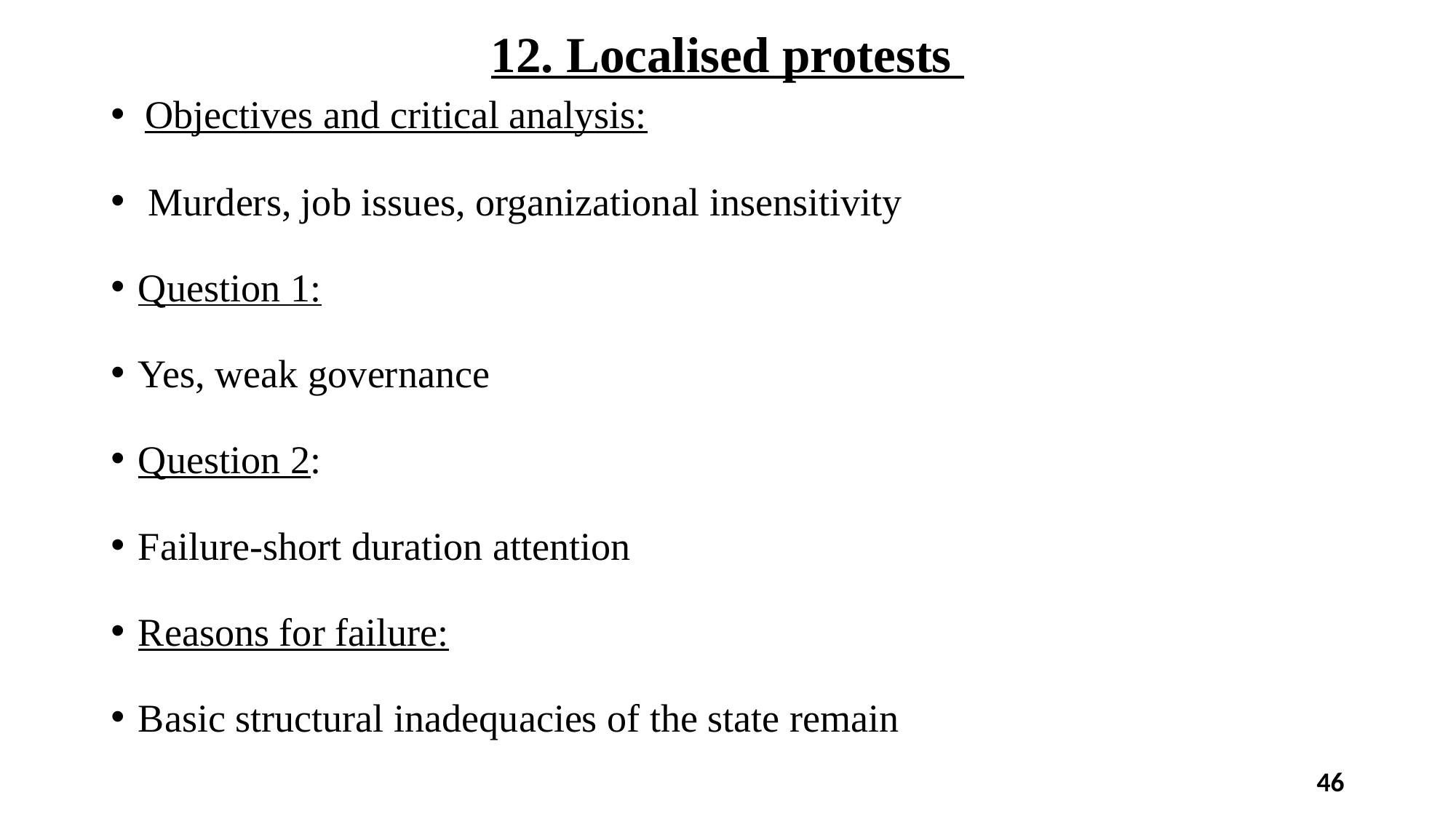

# 12. Localised protests
Objectives and critical analysis:
 Murders, job issues, organizational insensitivity
Question 1:
Yes, weak governance
Question 2:
Failure-short duration attention
Reasons for failure:
Basic structural inadequacies of the state remain

46